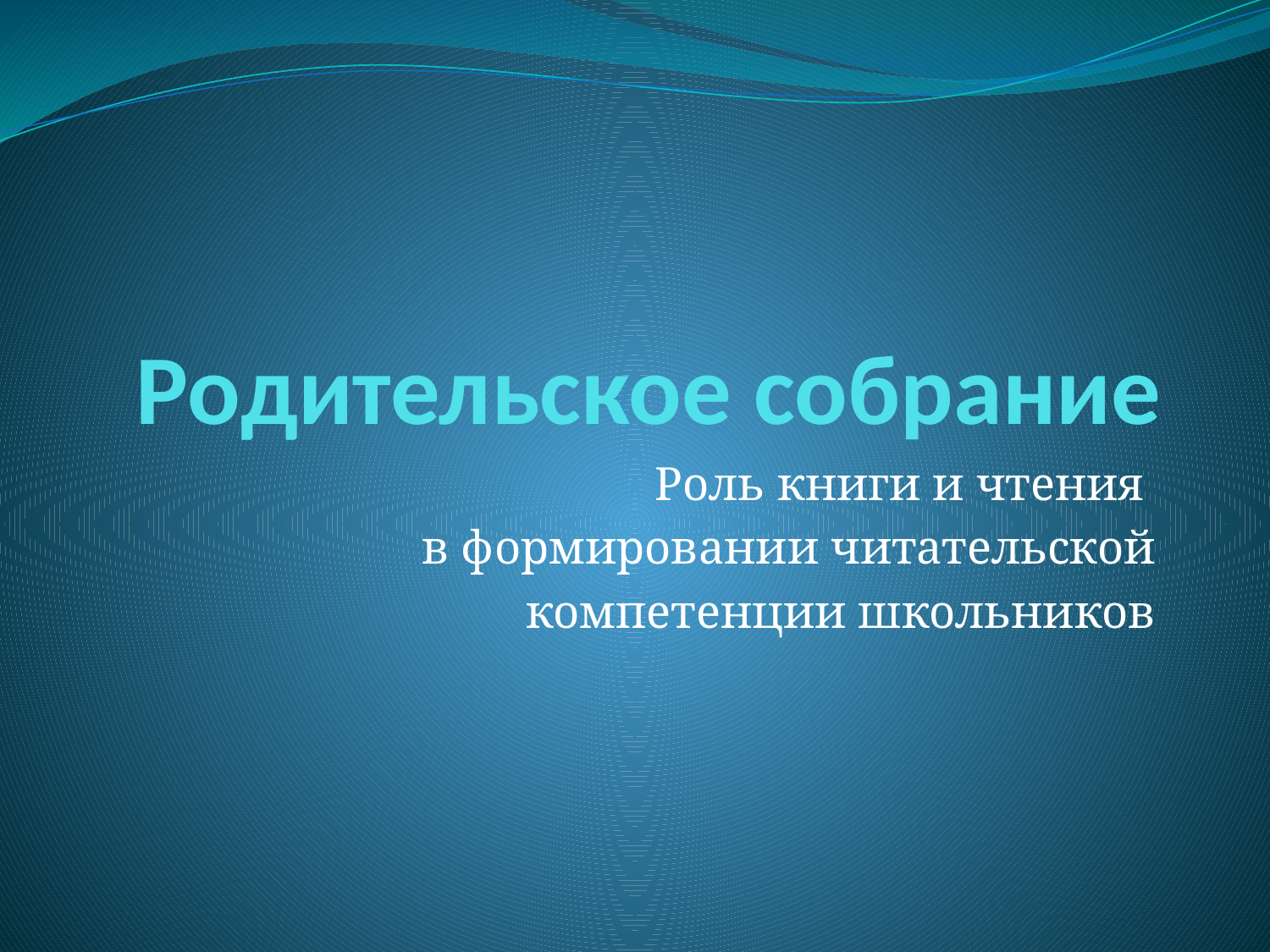

# Родительское собрание
Роль книги и чтения
в формировании читательской
 компетенции школьников